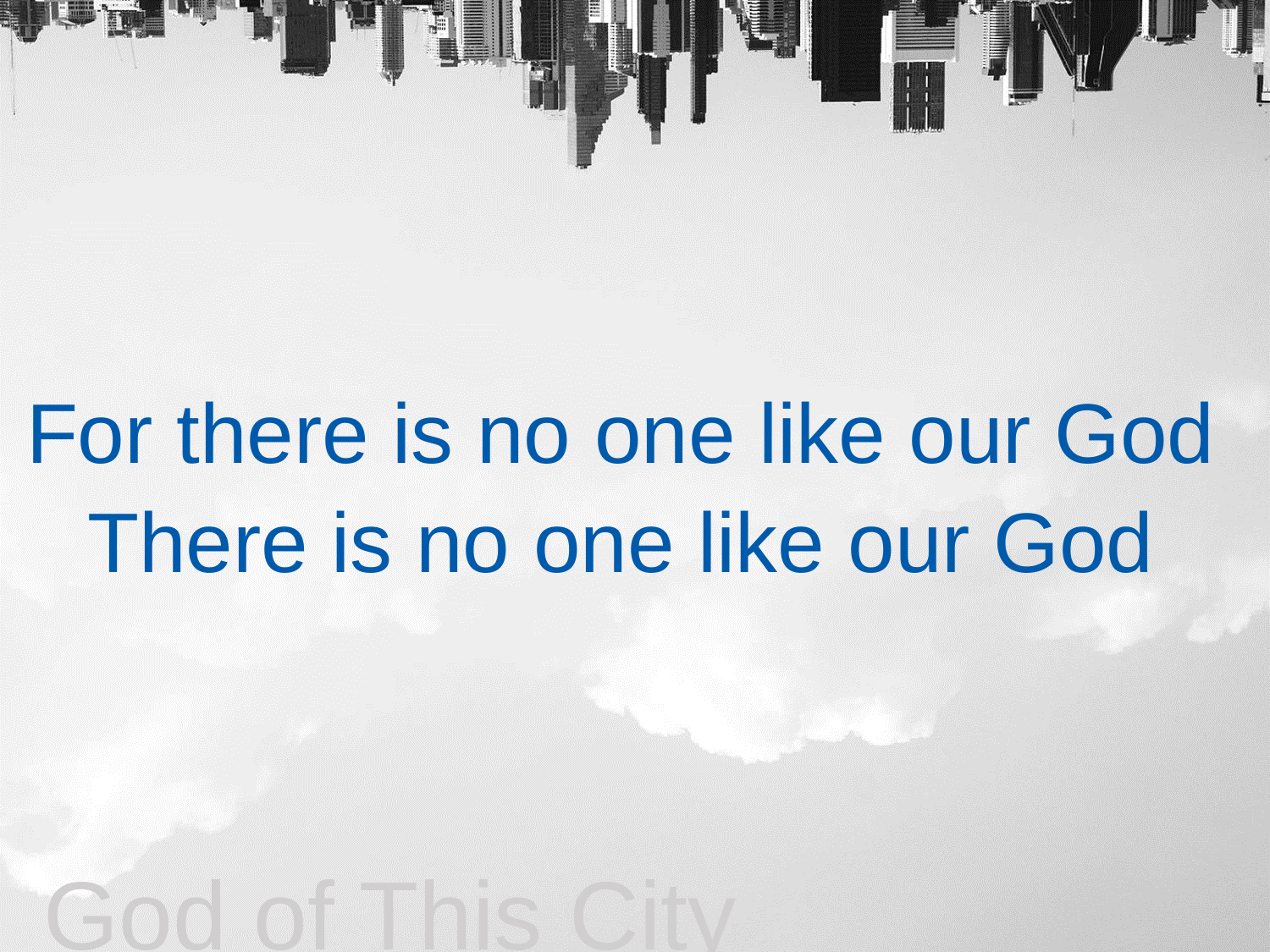

For there is no one like our God
There is no one like our God
God of This City